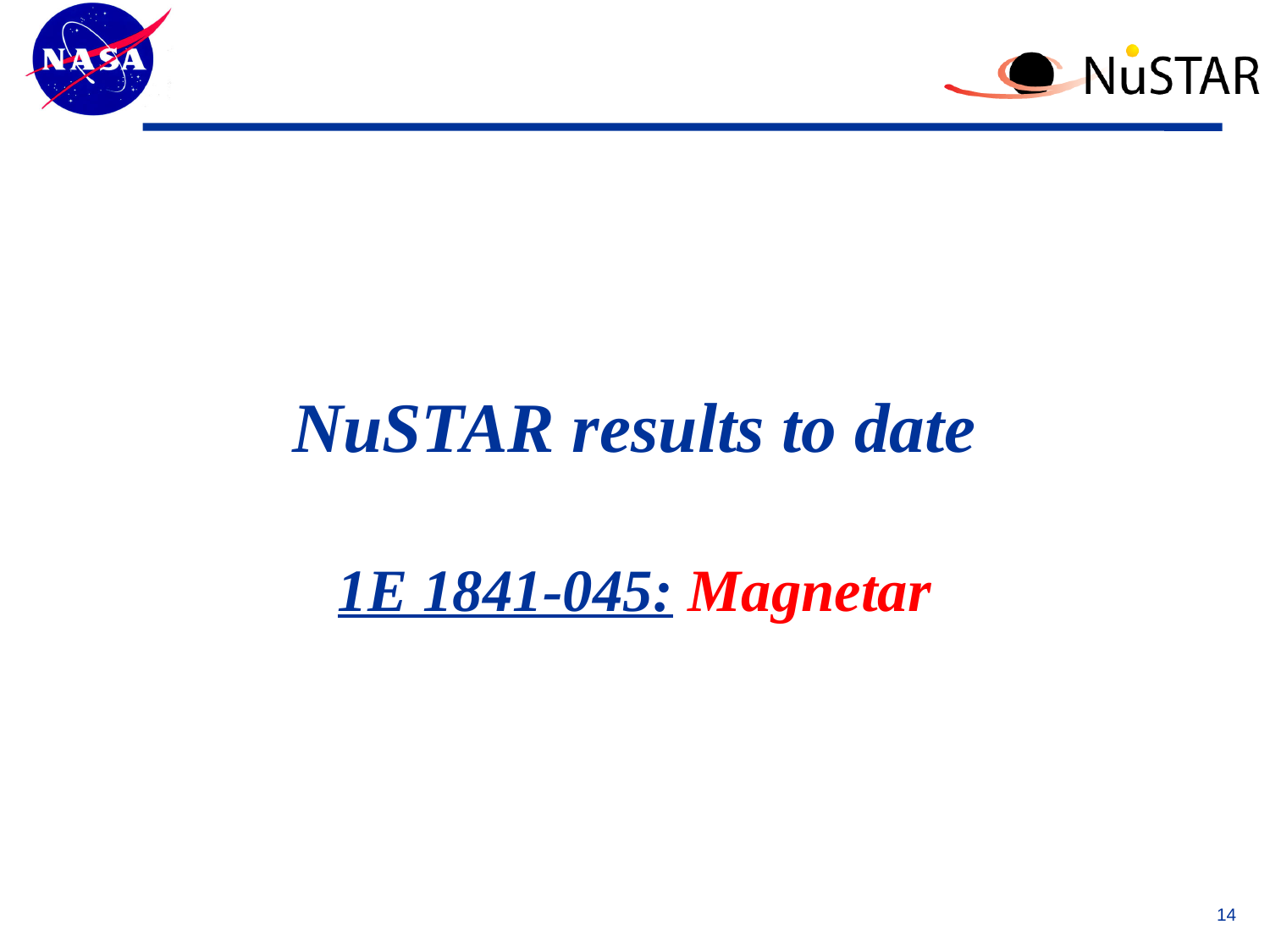

# NuSTAR results to date 1E 1841-045: Magnetar
14